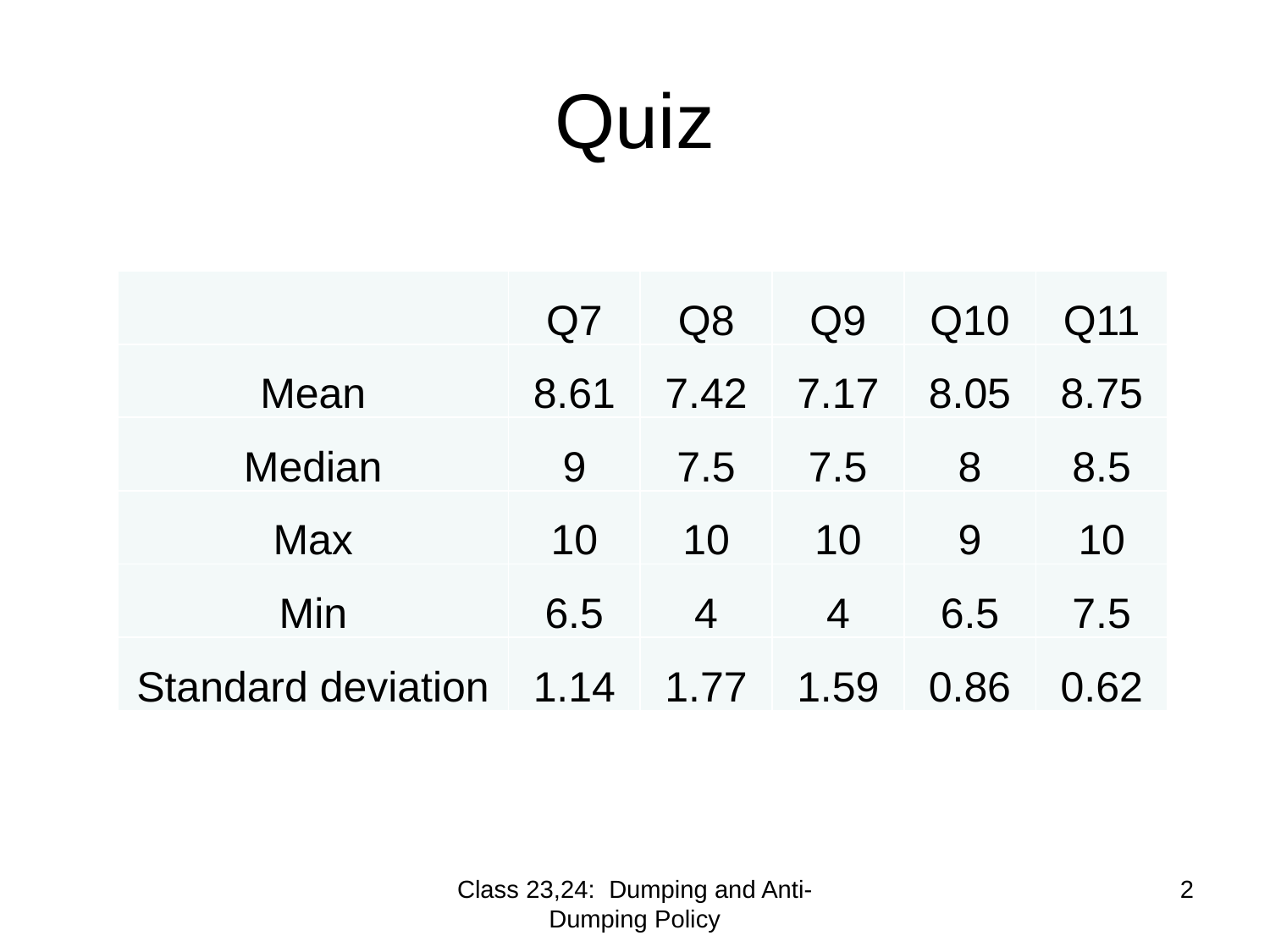

# Quiz
|  | Q7 | Q8 | Q9 | Q10 | Q11 |
| --- | --- | --- | --- | --- | --- |
| Mean | 8.61 | 7.42 | 7.17 | 8.05 | 8.75 |
| Median | 9 | 7.5 | 7.5 | 8 | 8.5 |
| Max | 10 | 10 | 10 | 9 | 10 |
| Min | 6.5 | 4 | 4 | 6.5 | 7.5 |
| Standard deviation | 1.14 | 1.77 | 1.59 | 0.86 | 0.62 |
Class 23,24:  Dumping and Anti-Dumping Policy
2